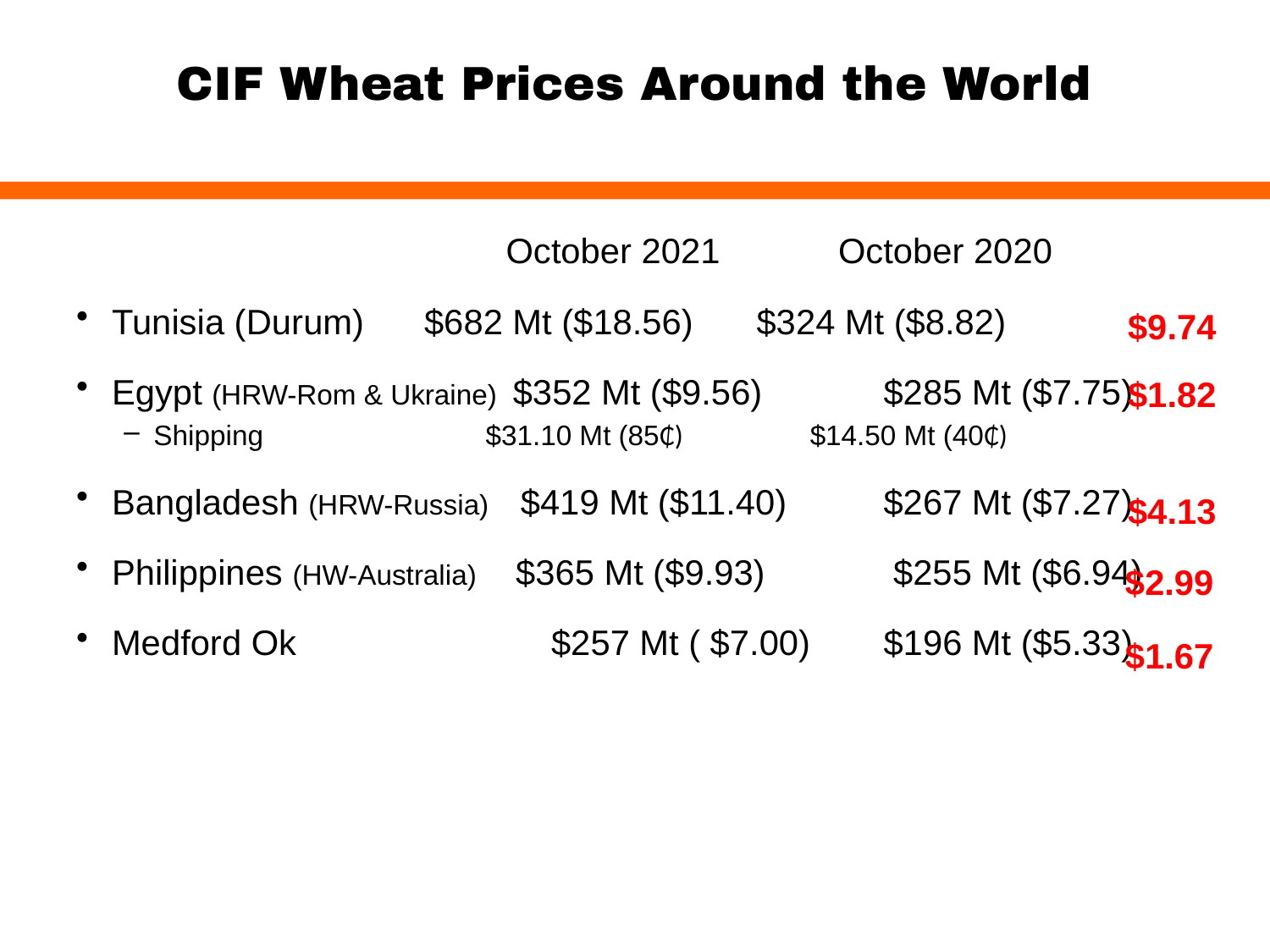

# CIF Wheat Prices Around the World
			     October 2021	October 2020
Tunisia (Durum)	      $682 Mt ($18.56)	 $324 Mt ($8.82)
Egypt (HRW-Rom & Ukraine)  $352 Mt ($9.56)    	 $285 Mt ($7.75)
Shipping		          $31.10 Mt (85₵)                    $14.50 Mt (40₵)
Bangladesh (HRW-Russia)    $419 Mt ($11.40)	 $267 Mt ($7.27)
Philippines (HW-Australia)    $365 Mt ($9.93)	  $255 Mt ($6.94)
Medford Ok		      $257 Mt ( $7.00)	 $196 Mt ($5.33)

$9.74
$1.82
$4.13
$2.99
$1.67